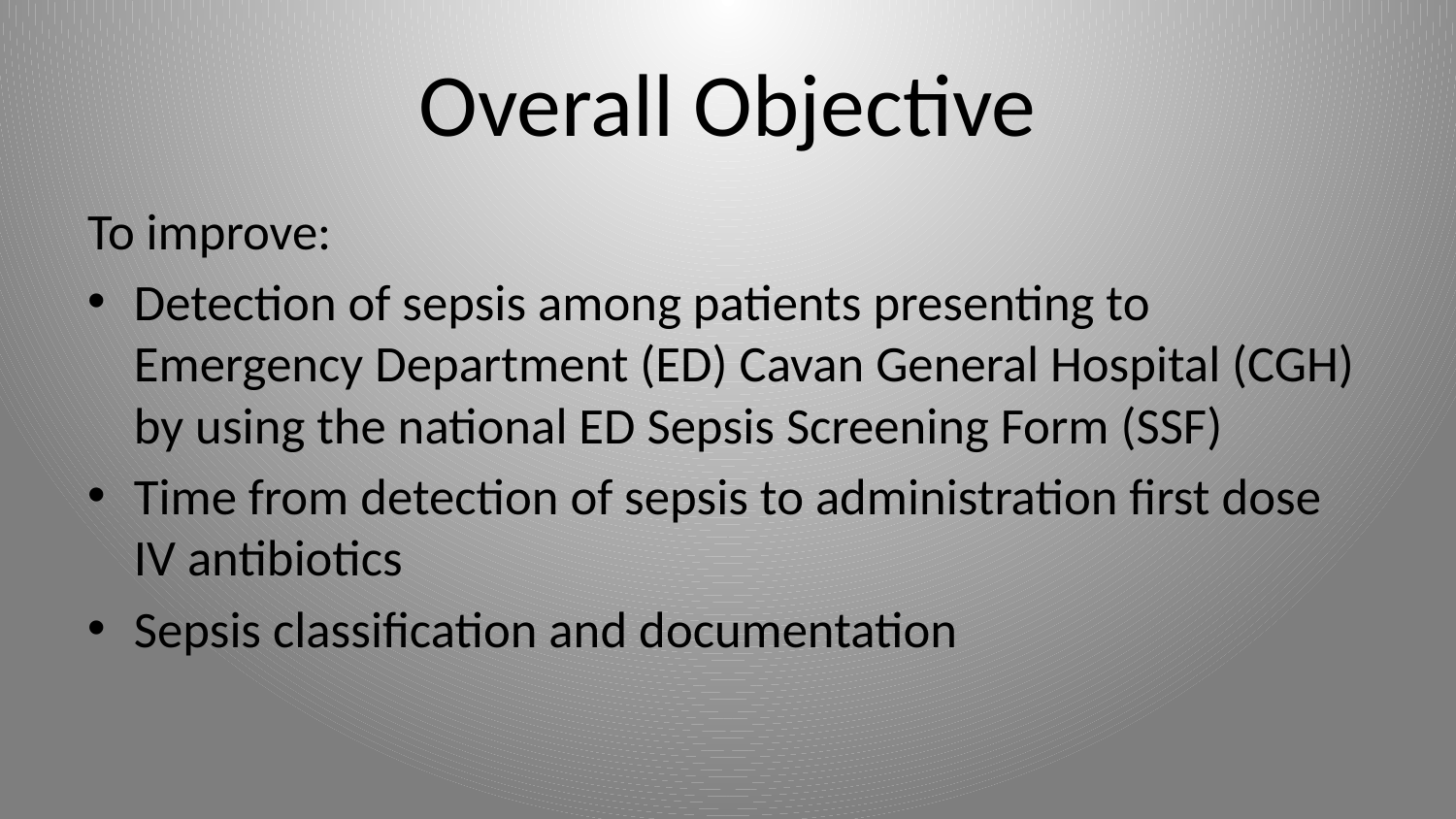

# Overall Objective
To improve:
Detection of sepsis among patients presenting to Emergency Department (ED) Cavan General Hospital (CGH) by using the national ED Sepsis Screening Form (SSF)
Time from detection of sepsis to administration first dose IV antibiotics
Sepsis classification and documentation